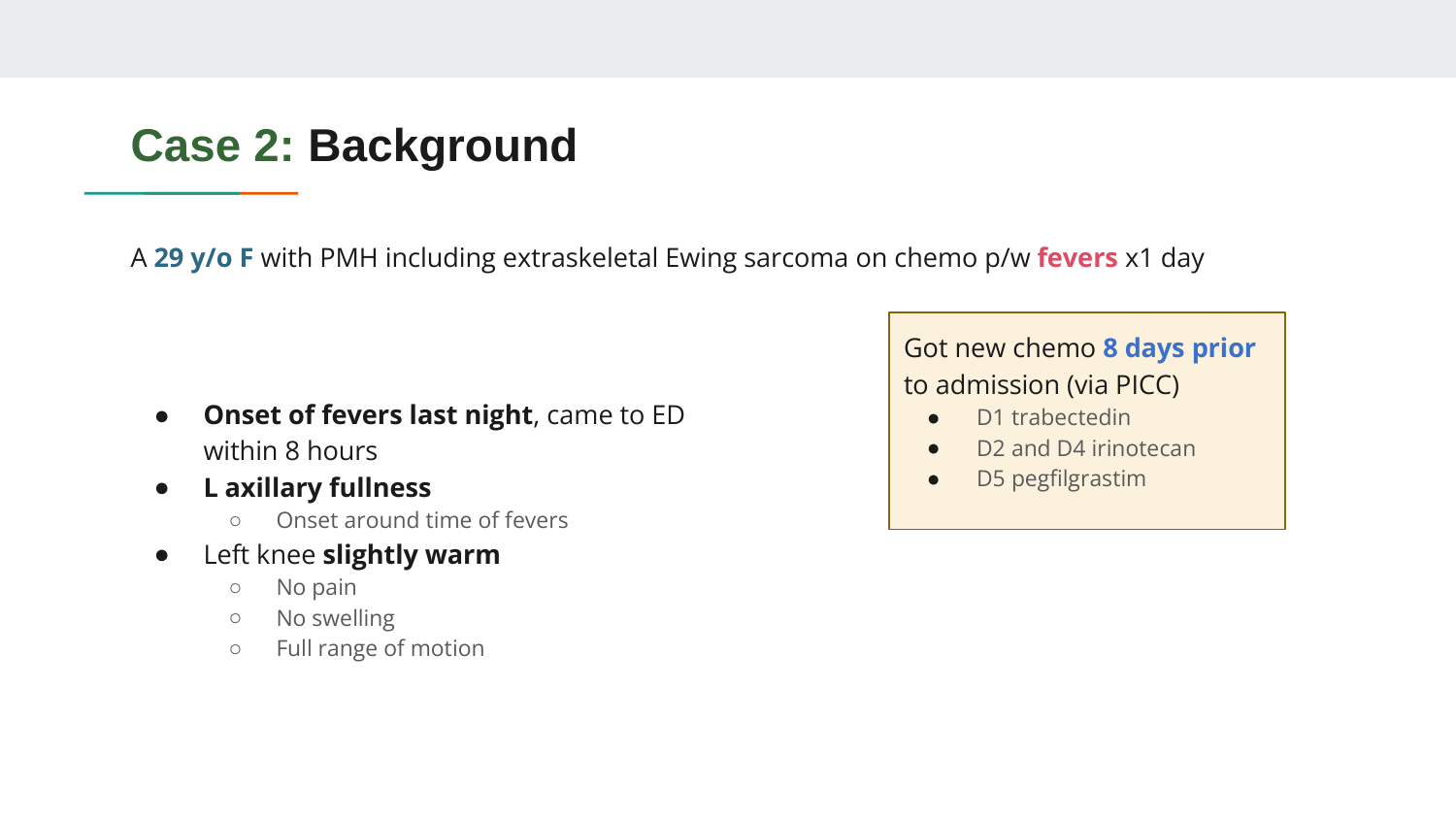

# Case 2: Background
A 29 y/o F with PMH including extraskeletal Ewing sarcoma on chemo p/w fevers x1 day
Got new chemo 8 days prior to admission (via PICC)
D1 trabectedin
D2 and D4 irinotecan
D5 pegfilgrastim
Onset of fevers last night, came to ED within 8 hours
L axillary fullness
Onset around time of fevers
Left knee slightly warm
No pain
No swelling
Full range of motion